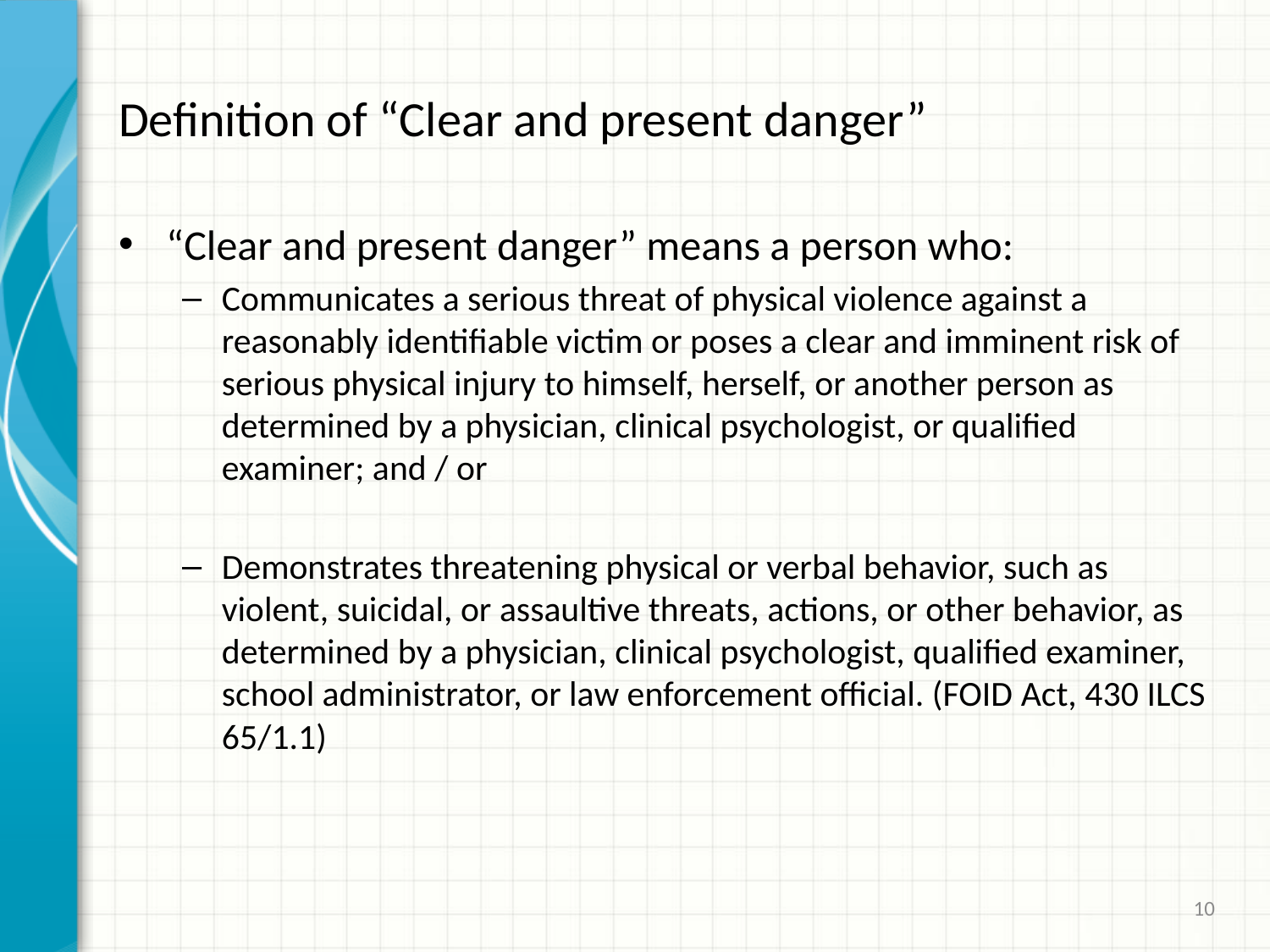

# Definition of “Clear and present danger”
“Clear and present danger” means a person who:
Communicates a serious threat of physical violence against a reasonably identifiable victim or poses a clear and imminent risk of serious physical injury to himself, herself, or another person as determined by a physician, clinical psychologist, or qualified examiner; and / or

Demonstrates threatening physical or verbal behavior, such as violent, suicidal, or assaultive threats, actions, or other behavior, as determined by a physician, clinical psychologist, qualified examiner, school administrator, or law enforcement official. (FOID Act, 430 ILCS 65/1.1)
10